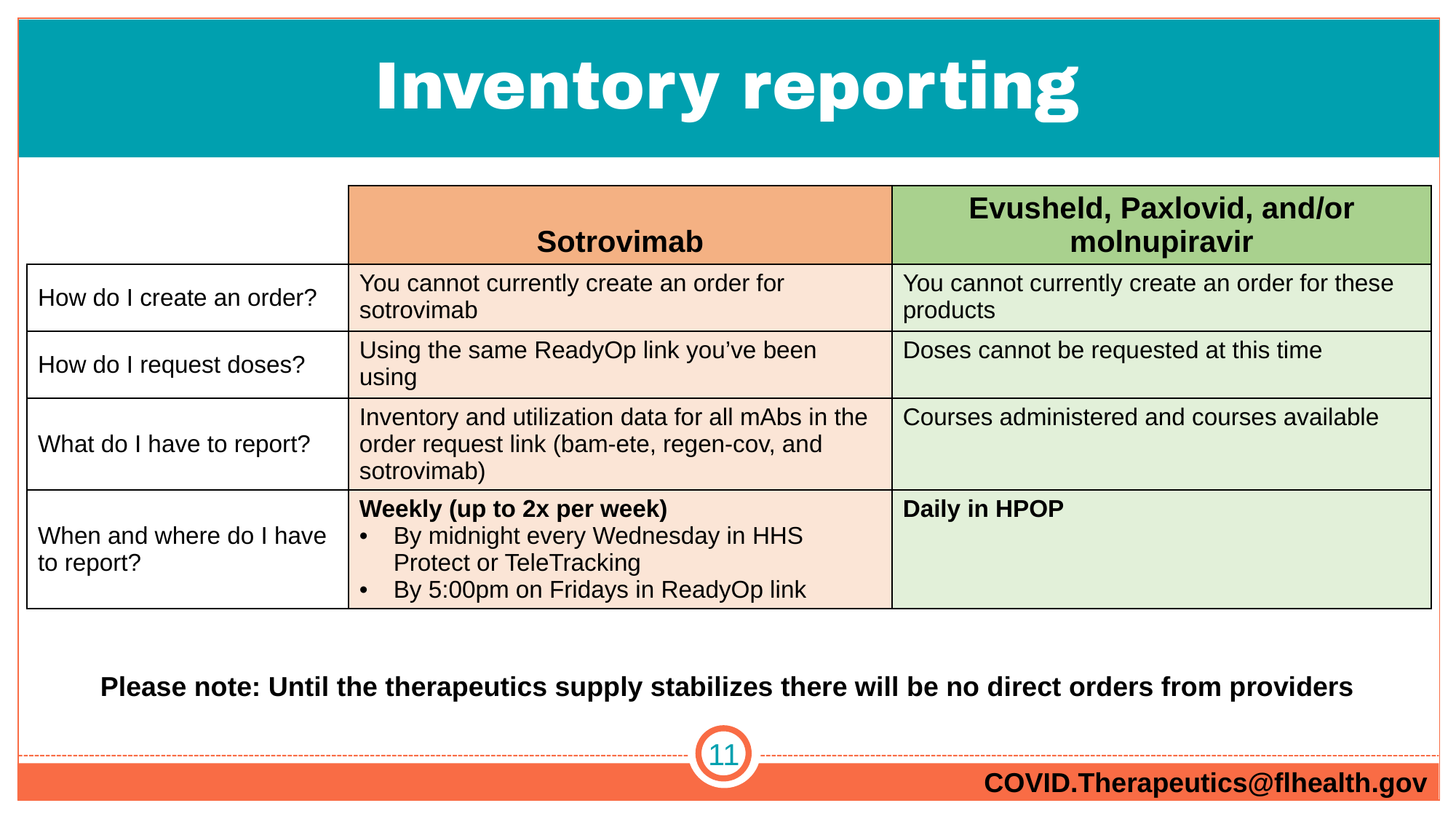

# Inventory reporting
|  | Sotrovimab | Evusheld, Paxlovid, and/or molnupiravir |
| --- | --- | --- |
| How do I create an order? | You cannot currently create an order for sotrovimab | You cannot currently create an order for these products |
| How do I request doses? | Using the same ReadyOp link you’ve been using | Doses cannot be requested at this time |
| What do I have to report? | Inventory and utilization data for all mAbs in the order request link (bam-ete, regen-cov, and sotrovimab) | Courses administered and courses available |
| When and where do I have to report? | Weekly (up to 2x per week) By midnight every Wednesday in HHS Protect or TeleTracking By 5:00pm on Fridays in ReadyOp link | Daily in HPOP |
Please note: Until the therapeutics supply stabilizes there will be no direct orders from providers